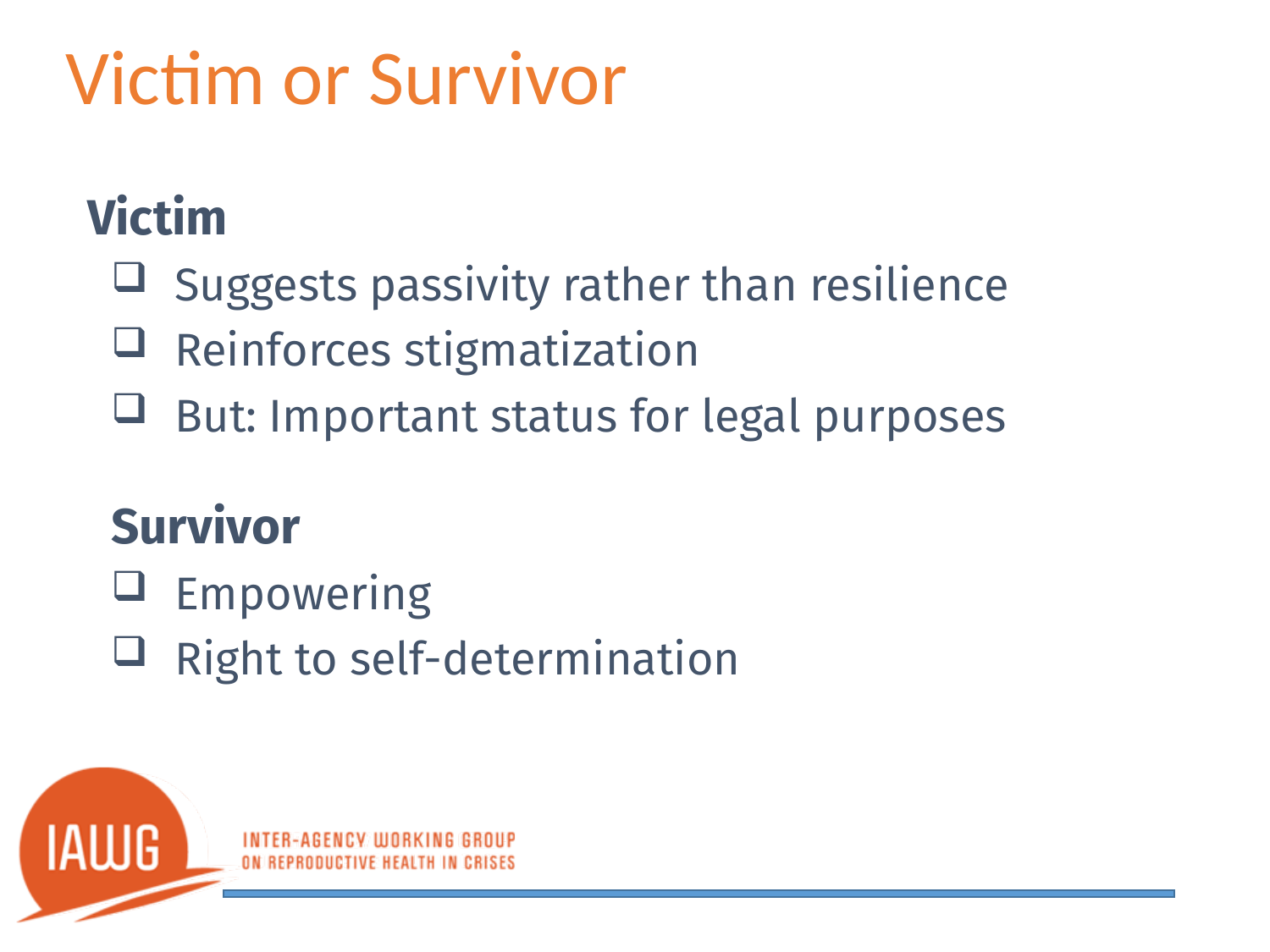

# Victim or Survivor
Victim
Suggests passivity rather than resilience
Reinforces stigmatization
But: Important status for legal purposes
Survivor
Empowering
Right to self-determination